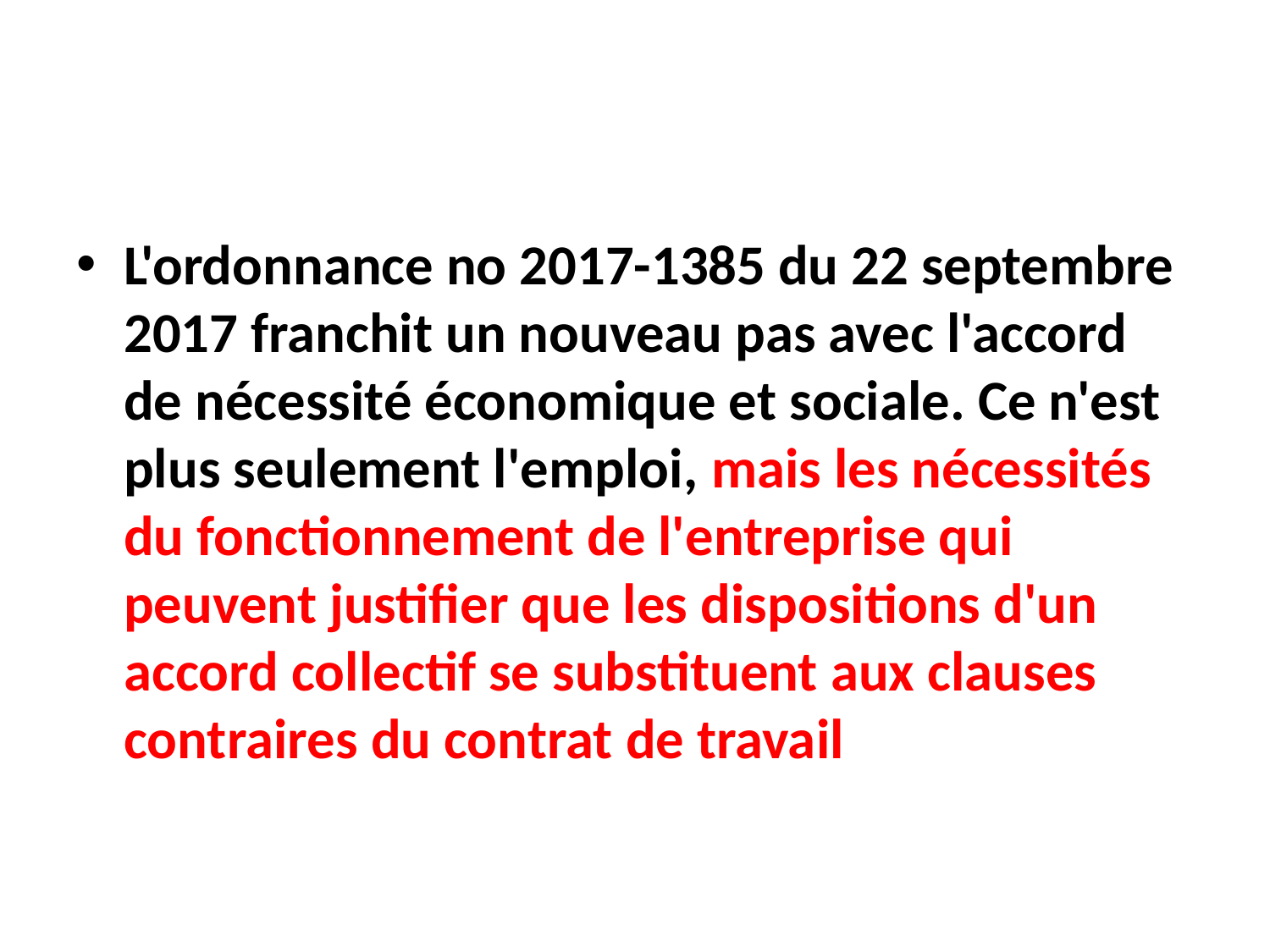

#
L'ordonnance no 2017-1385 du 22 septembre 2017 franchit un nouveau pas avec l'accord de nécessité économique et sociale. Ce n'est plus seulement l'emploi, mais les nécessités du fonctionnement de l'entreprise qui peuvent justifier que les dispositions d'un accord collectif se substituent aux clauses contraires du contrat de travail